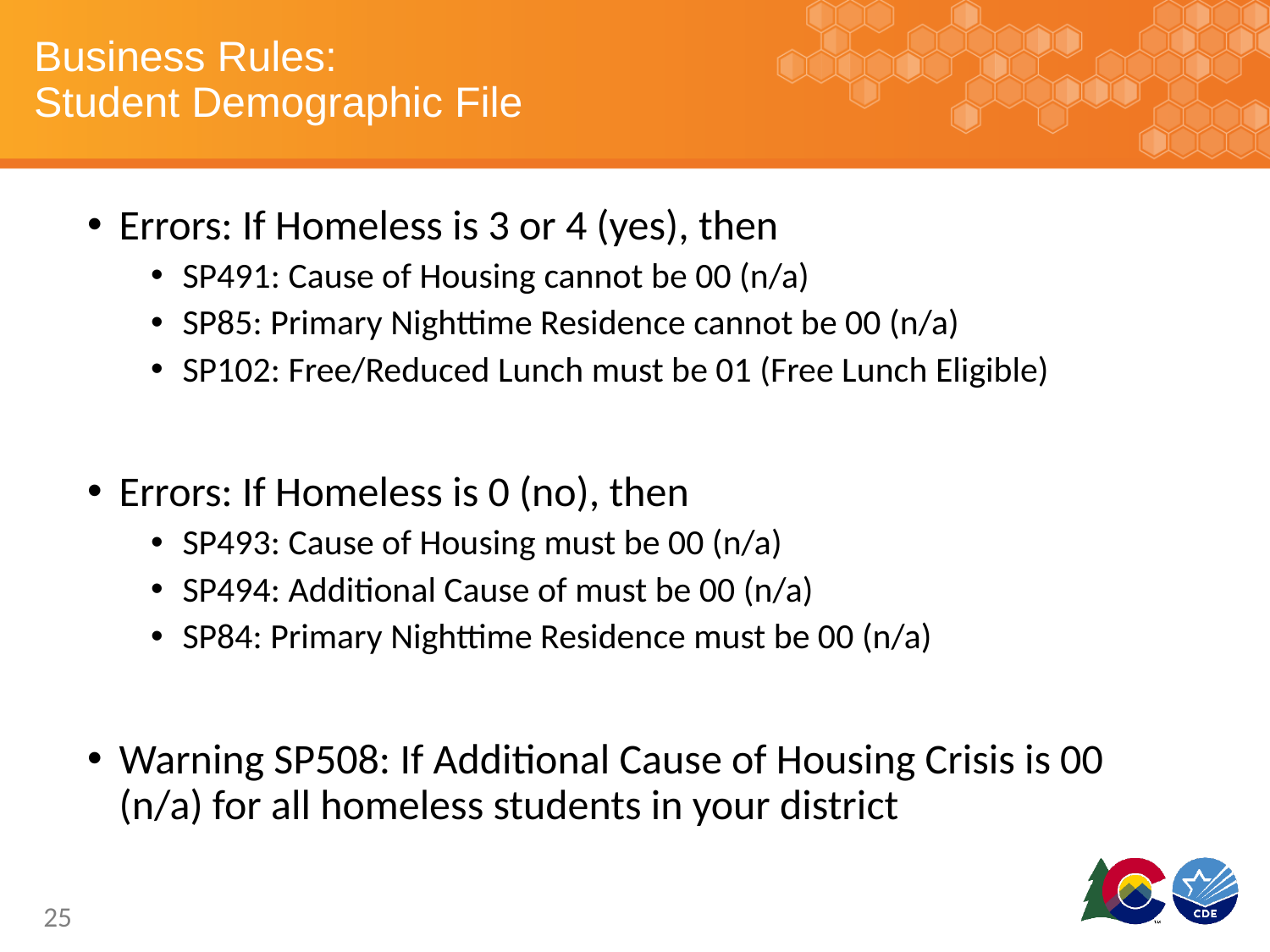

# Business Rules: Student Demographic File
Errors: If Homeless is 3 or 4 (yes), then
SP491: Cause of Housing cannot be 00 (n/a)
SP85: Primary Nighttime Residence cannot be 00 (n/a)
SP102: Free/Reduced Lunch must be 01 (Free Lunch Eligible)

Errors: If Homeless is 0 (no), then
SP493: Cause of Housing must be 00 (n/a)
SP494: Additional Cause of must be 00 (n/a)
SP84: Primary Nighttime Residence must be 00 (n/a)

Warning SP508: If Additional Cause of Housing Crisis is 00 (n/a) for all homeless students in your district
25